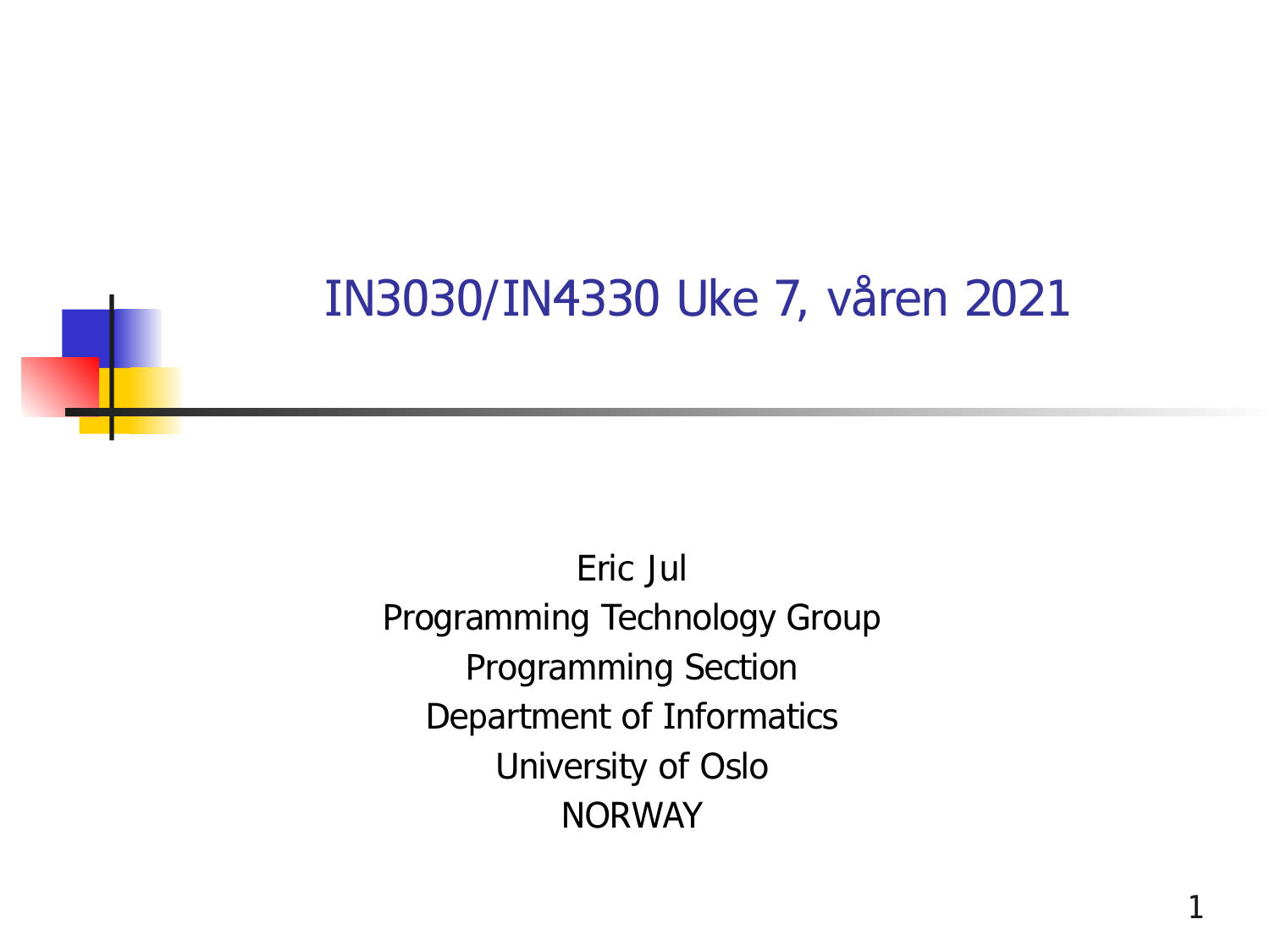

# IN3030/IN4330 Uke 7, våren 2021
Eric Jul
Programming Technology Group
Programming Section
Department of Informatics
University of Oslo
NORWAY
1